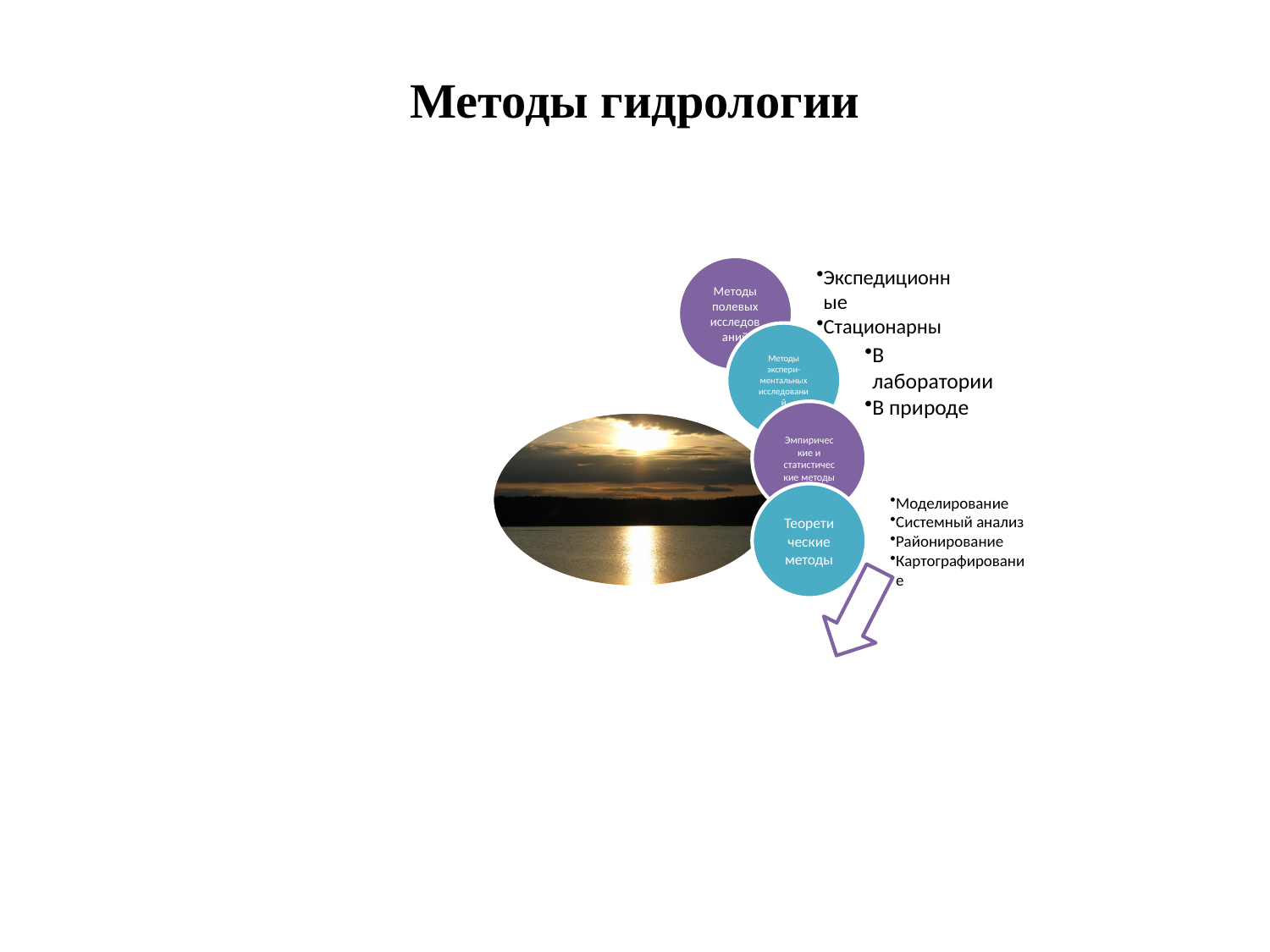

# Методы гидрологии
Методы полевых исследований
Экспедиционные
Стационарные
Методы экспери-ментальных исследований
В лаборатории
В природе
Эмпирические и статистические методы
Моделирование
Теоретические методы
Системный анализ
Районирование
Картографирование